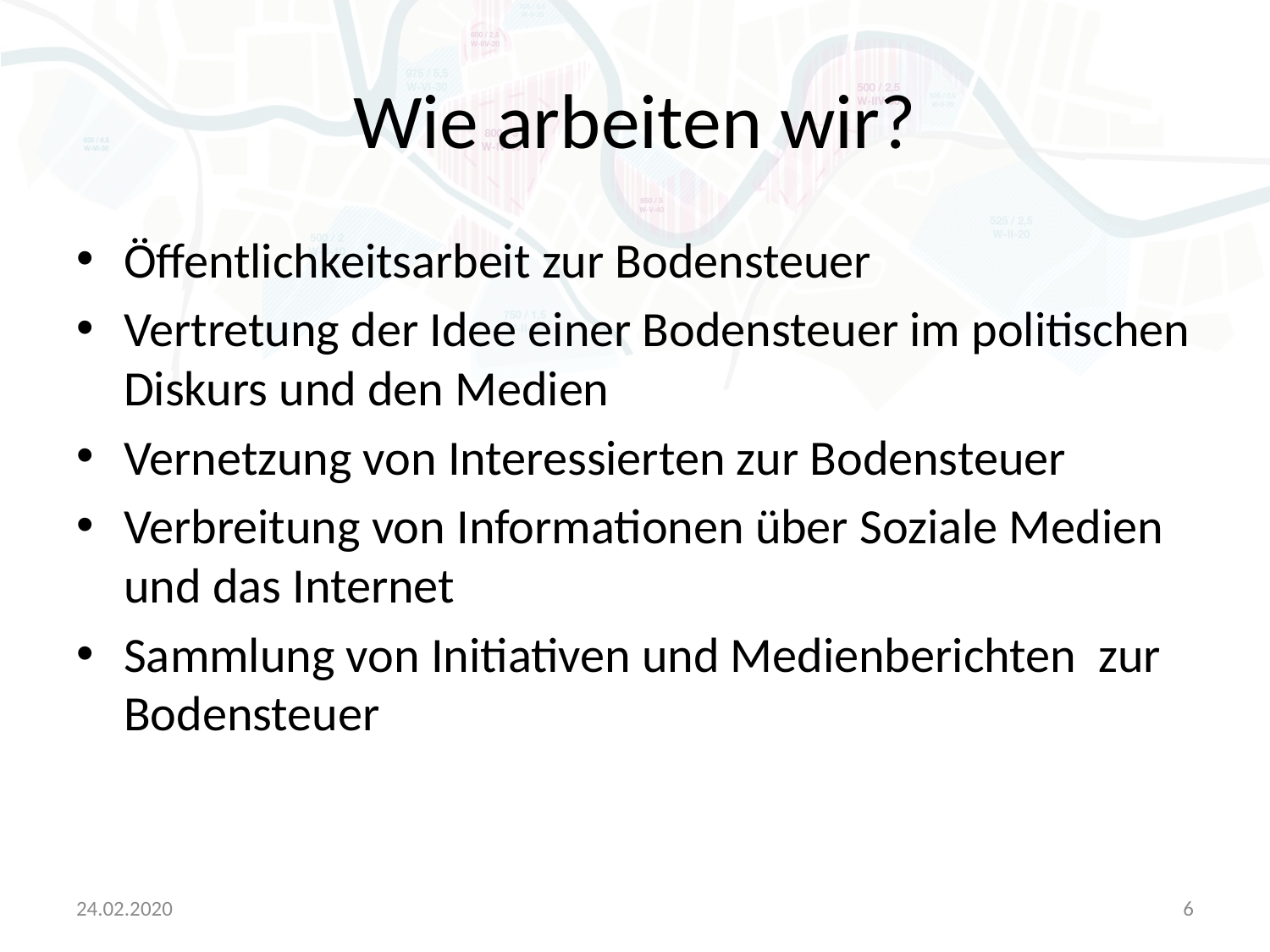

# Wie arbeiten wir?
Öffentlichkeitsarbeit zur Bodensteuer
Vertretung der Idee einer Bodensteuer im politischen Diskurs und den Medien
Vernetzung von Interessierten zur Bodensteuer
Verbreitung von Informationen über Soziale Medien und das Internet
Sammlung von Initiativen und Medienberichten  zur Bodensteuer

24.02.2020
6